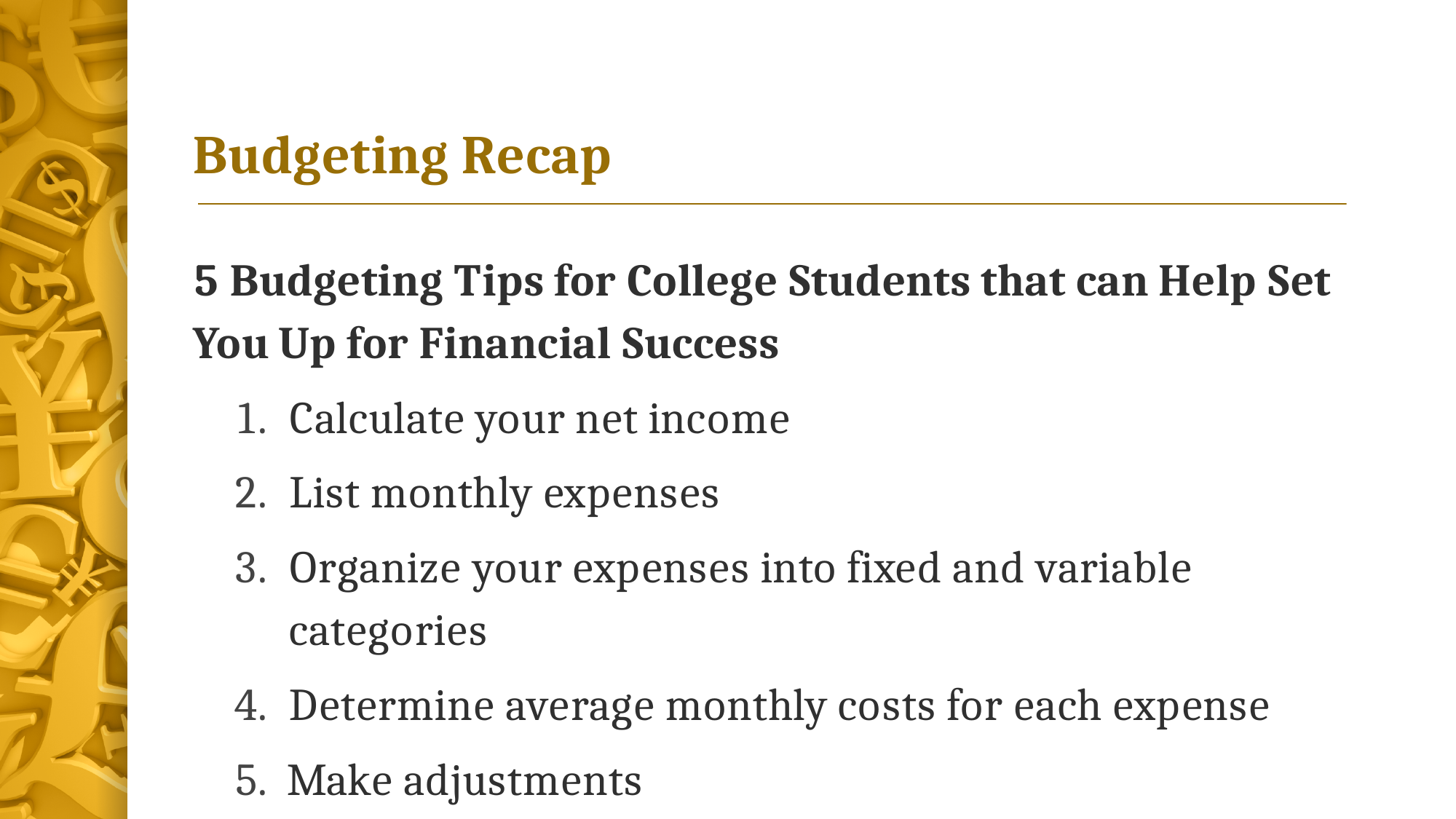

# Budgeting Recap
5 Budgeting Tips for College Students that can Help Set You Up for Financial Success
Calculate your net income
List monthly expenses
Organize your expenses into fixed and variable categories
Determine average monthly costs for each expense
Make adjustments